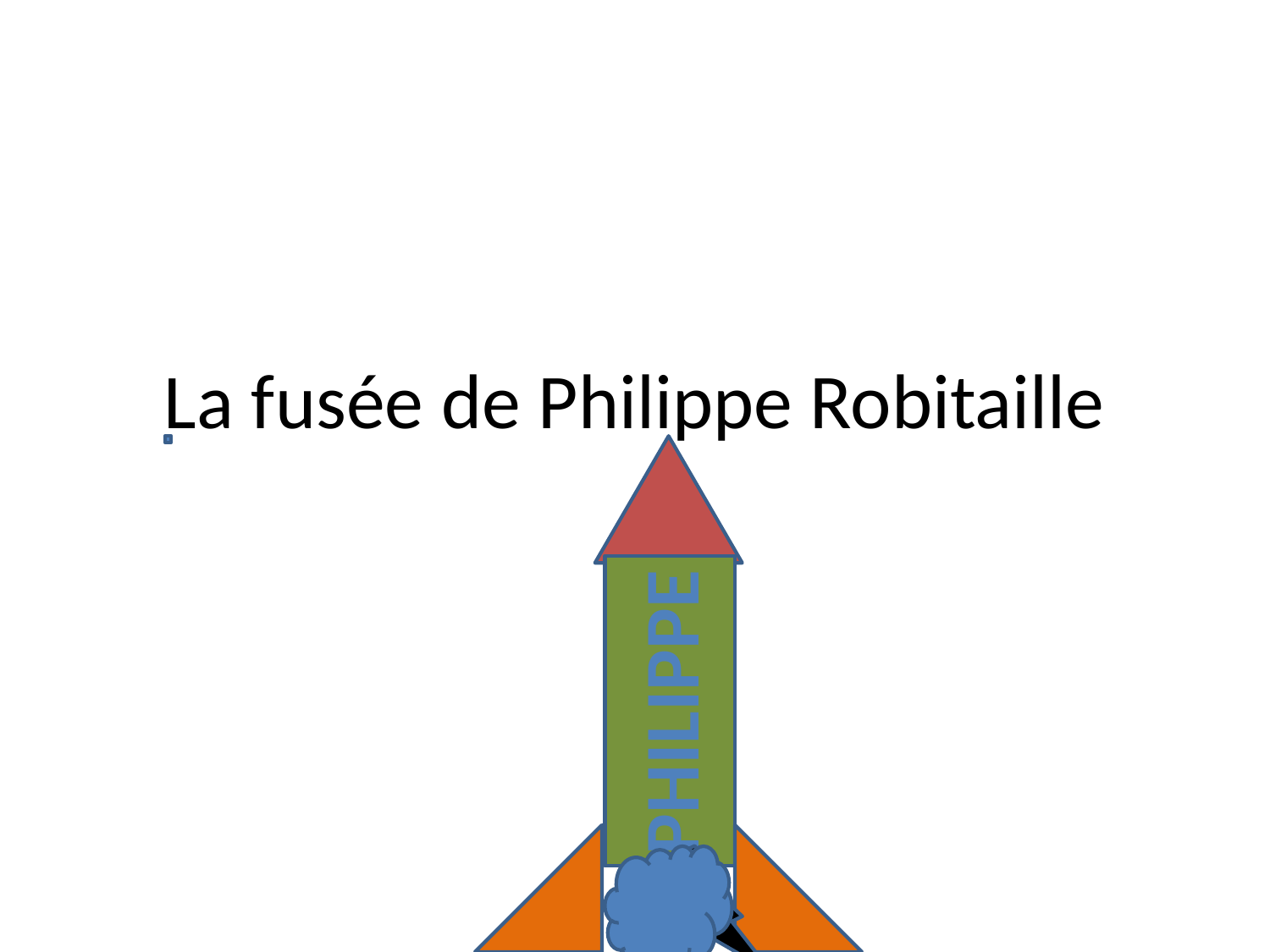

# La fusée de Philippe Robitaille

Philippe